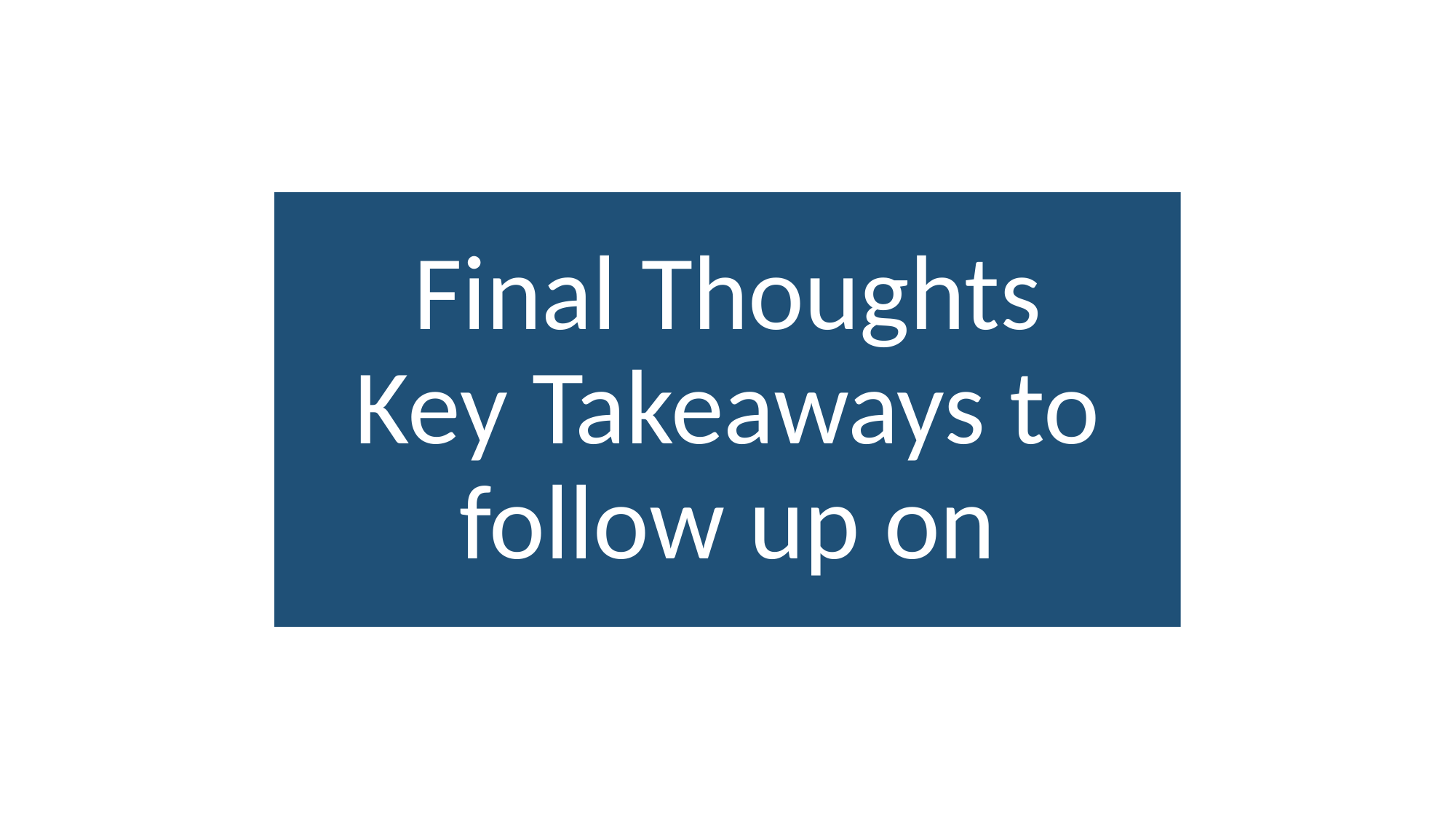

# Final Thoughts Key Takeaways to follow up on